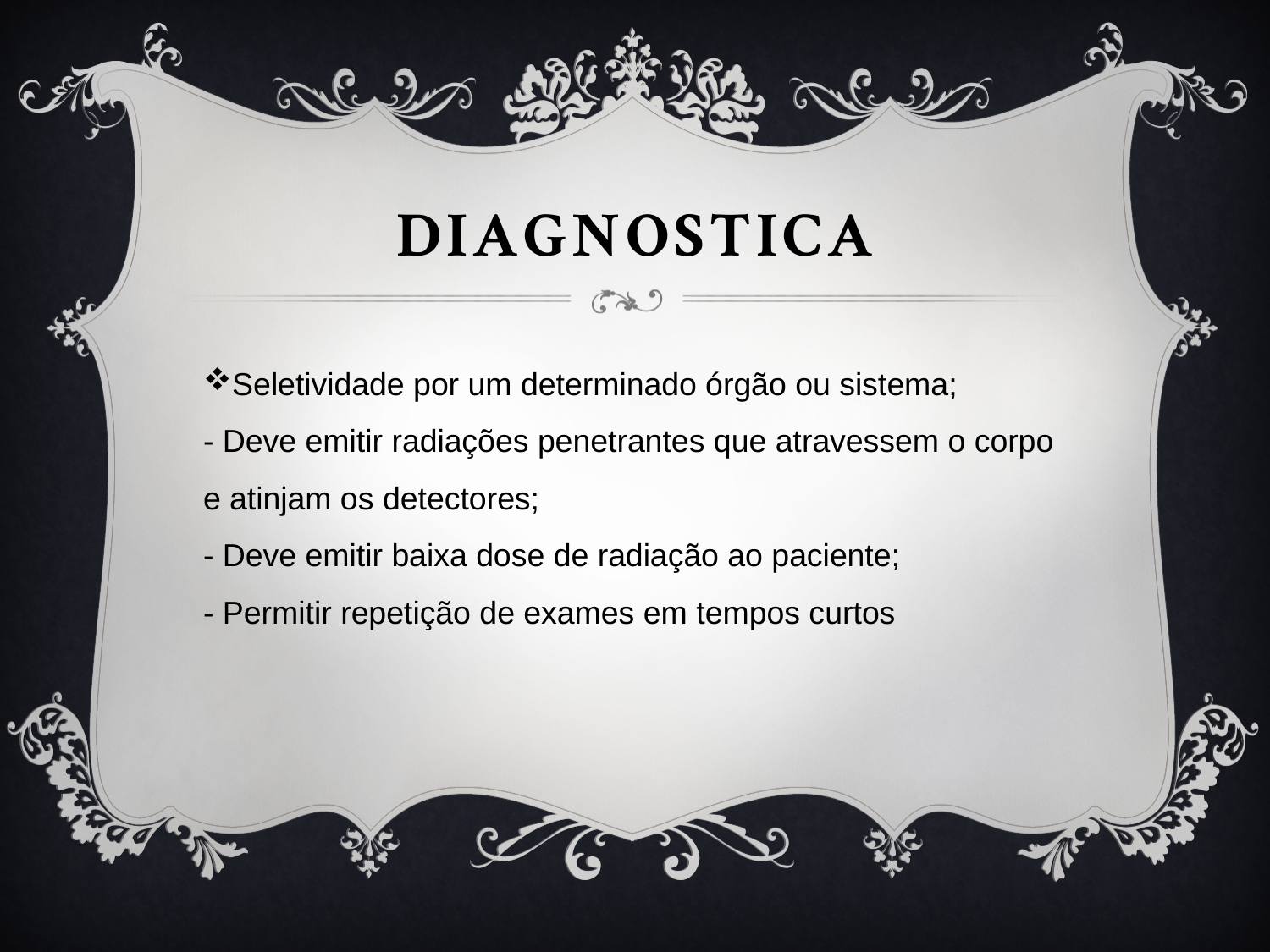

# diagnostica
Seletividade por um determinado órgão ou sistema;
- Deve emitir radiações penetrantes que atravessem o corpo e atinjam os detectores;
- Deve emitir baixa dose de radiação ao paciente;
- Permitir repetição de exames em tempos curtos